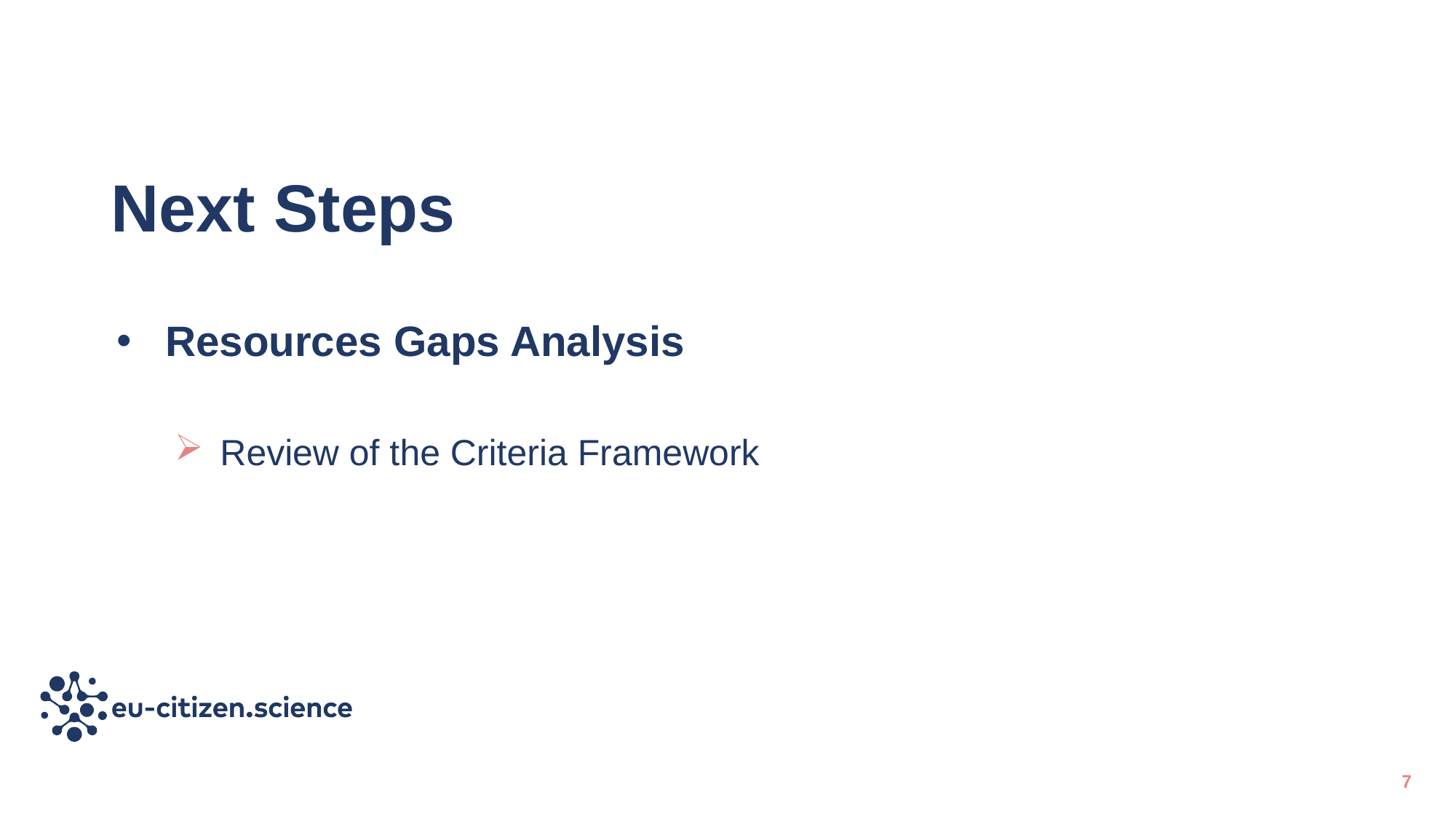

# Next Steps
Resources Gaps Analysis

Review of the Criteria Framework

7